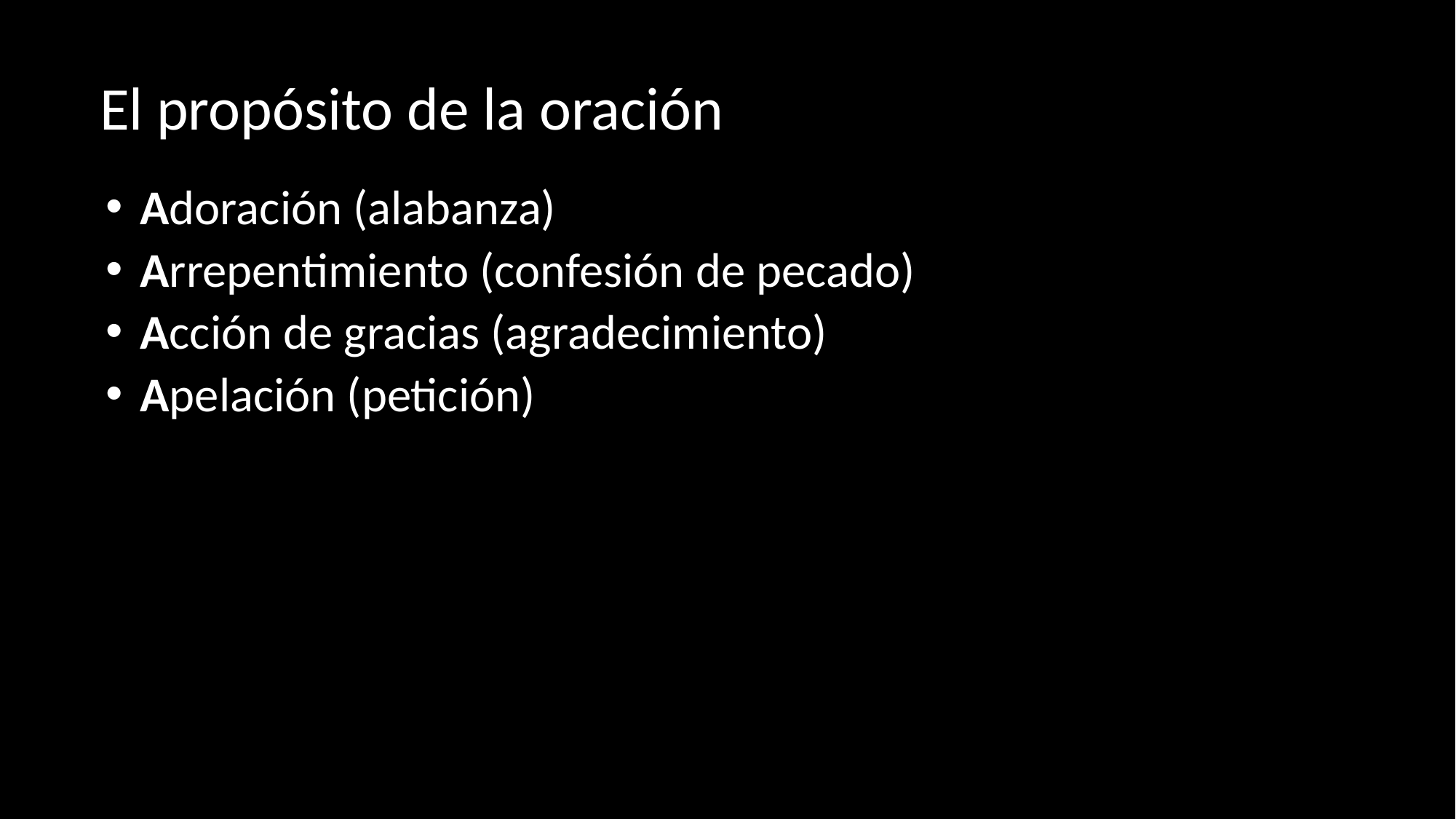

El propósito de la oración
Adoración (alabanza)
Arrepentimiento (confesión de pecado)
Acción de gracias (agradecimiento)
Apelación (petición)